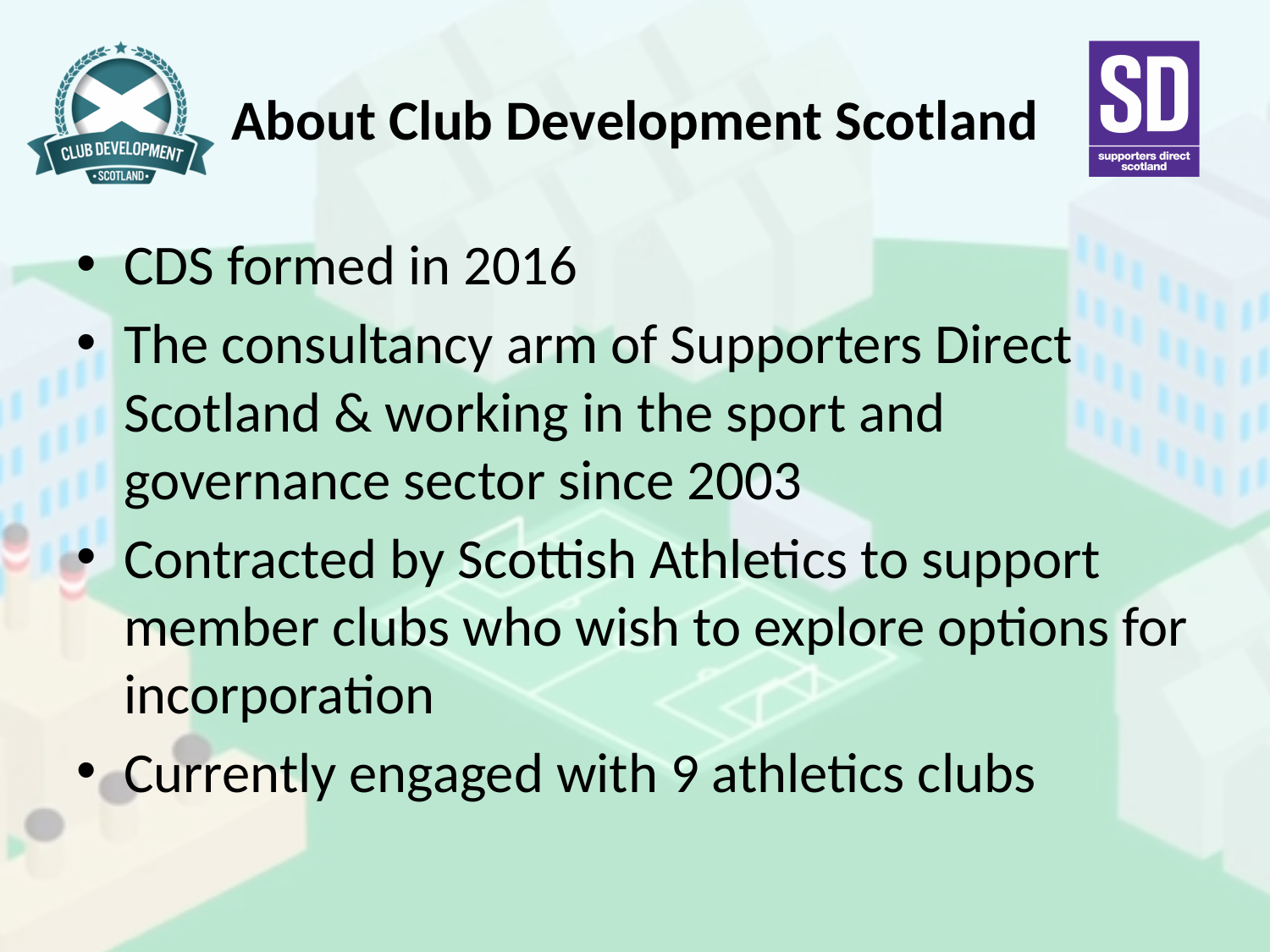

# About Club Development Scotland
CDS formed in 2016
The consultancy arm of Supporters Direct Scotland & working in the sport and governance sector since 2003
Contracted by Scottish Athletics to support member clubs who wish to explore options for incorporation
Currently engaged with 9 athletics clubs